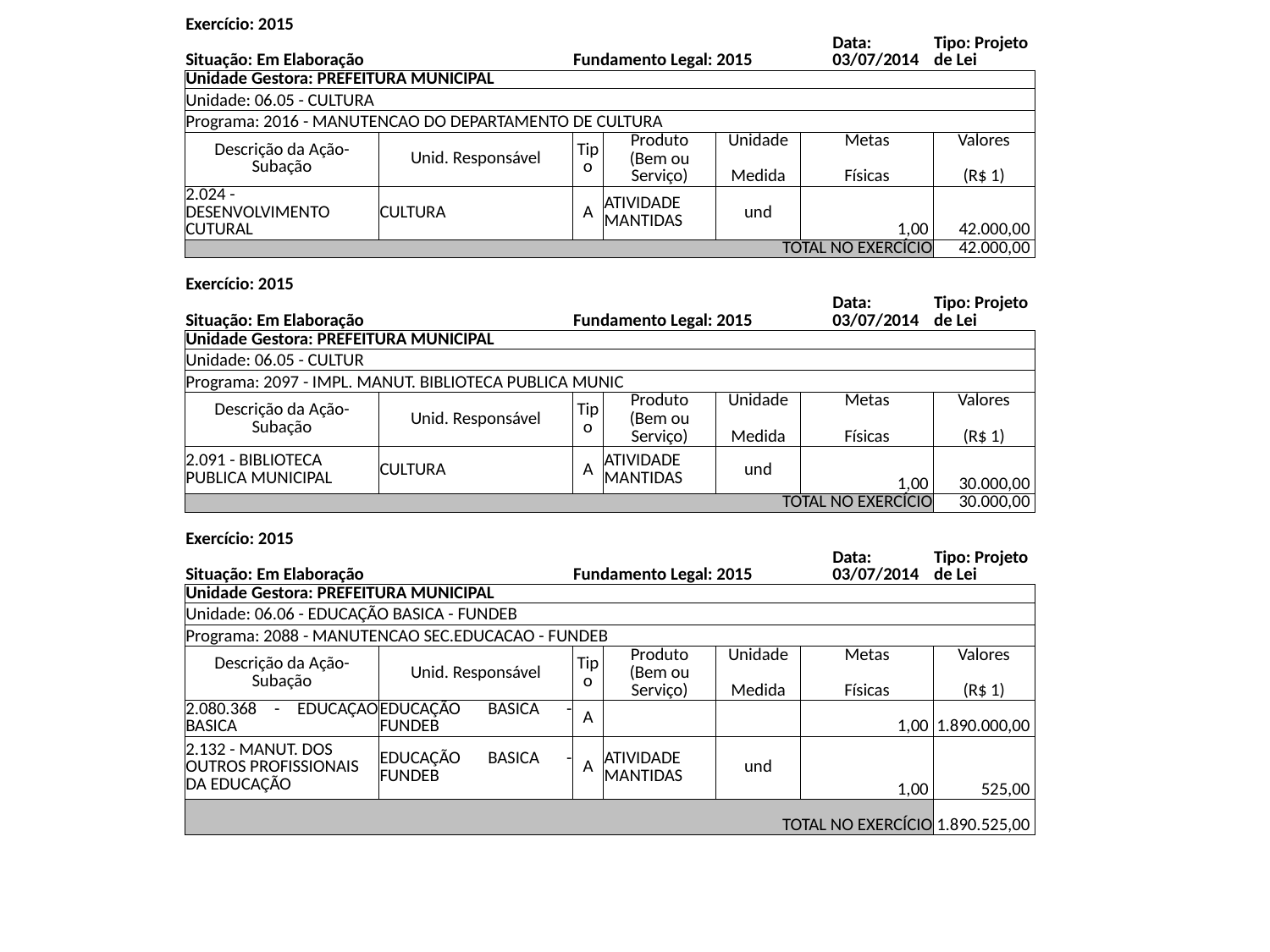

| Exercício: 2015 |  |  |  |  |  |  |  |
| --- | --- | --- | --- | --- | --- | --- | --- |
| Situação: Em Elaboração |  | Fundamento Legal: 2015 |  |  |  | Data: 03/07/2014 | Tipo: Projeto de Lei |
| Unidade Gestora: PREFEITURA MUNICIPAL |  |  |  |  |  |  |  |
| Unidade: 06.05 - CULTURA |  |  |  |  |  |  |  |
| Programa: 2016 - MANUTENCAO DO DEPARTAMENTO DE CULTURA |  |  |  |  |  |  |  |
| Descrição da Ação-Subação | Unid. Responsável | Tipo | Produto | Unidade | Metas |  | Valores |
|  |  |  | (Bem ou Serviço) | Medida | Físicas |  | (R$ 1) |
| 2.024 - DESENVOLVIMENTO CUTURAL | CULTURA | A | ATIVIDADE MANTIDAS | und | 1,00 |  | 42.000,00 |
| TOTAL NO EXERCÍCIO |  |  |  |  |  |  | 42.000,00 |
|  |  |  |  |  |  |  |  |
| Exercício: 2015 |  |  |  |  |  |  |  |
| Situação: Em Elaboração |  | Fundamento Legal: 2015 |  |  |  | Data: 03/07/2014 | Tipo: Projeto de Lei |
| Unidade Gestora: PREFEITURA MUNICIPAL |  |  |  |  |  |  |  |
| Unidade: 06.05 - CULTUR |  |  |  |  |  |  |  |
| Programa: 2097 - IMPL. MANUT. BIBLIOTECA PUBLICA MUNIC |  |  |  |  |  |  |  |
| Descrição da Ação-Subação | Unid. Responsável | Tipo | Produto | Unidade | Metas |  | Valores |
|  |  |  | (Bem ou Serviço) | Medida | Físicas |  | (R$ 1) |
| 2.091 - BIBLIOTECA PUBLICA MUNICIPAL | CULTURA | A | ATIVIDADE MANTIDAS | und | 1,00 |  | 30.000,00 |
| TOTAL NO EXERCÍCIO |  |  |  |  |  |  | 30.000,00 |
|  |  |  |  |  |  |  |  |
| Exercício: 2015 |  |  |  |  |  |  |  |
| Situação: Em Elaboração |  | Fundamento Legal: 2015 |  |  |  | Data: 03/07/2014 | Tipo: Projeto de Lei |
| Unidade Gestora: PREFEITURA MUNICIPAL |  |  |  |  |  |  |  |
| Unidade: 06.06 - EDUCAÇÃO BASICA - FUNDEB |  |  |  |  |  |  |  |
| Programa: 2088 - MANUTENCAO SEC.EDUCACAO - FUNDEB |  |  |  |  |  |  |  |
| Descrição da Ação-Subação | Unid. Responsável | Tipo | Produto | Unidade | Metas |  | Valores |
|  |  |  | (Bem ou Serviço) | Medida | Físicas |  | (R$ 1) |
| 2.080.368 - EDUCAÇAO BASICA | EDUCAÇÃO BASICA - FUNDEB | A |  |  | 1,00 |  | 1.890.000,00 |
| 2.132 - MANUT. DOS OUTROS PROFISSIONAIS DA EDUCAÇÃO | EDUCAÇÃO BASICA - FUNDEB | A | ATIVIDADE MANTIDAS | und | 1,00 |  | 525,00 |
| TOTAL NO EXERCÍCIO |  |  |  |  |  |  | 1.890.525,00 |
|  |  |  |  |  |  |  |  |
#